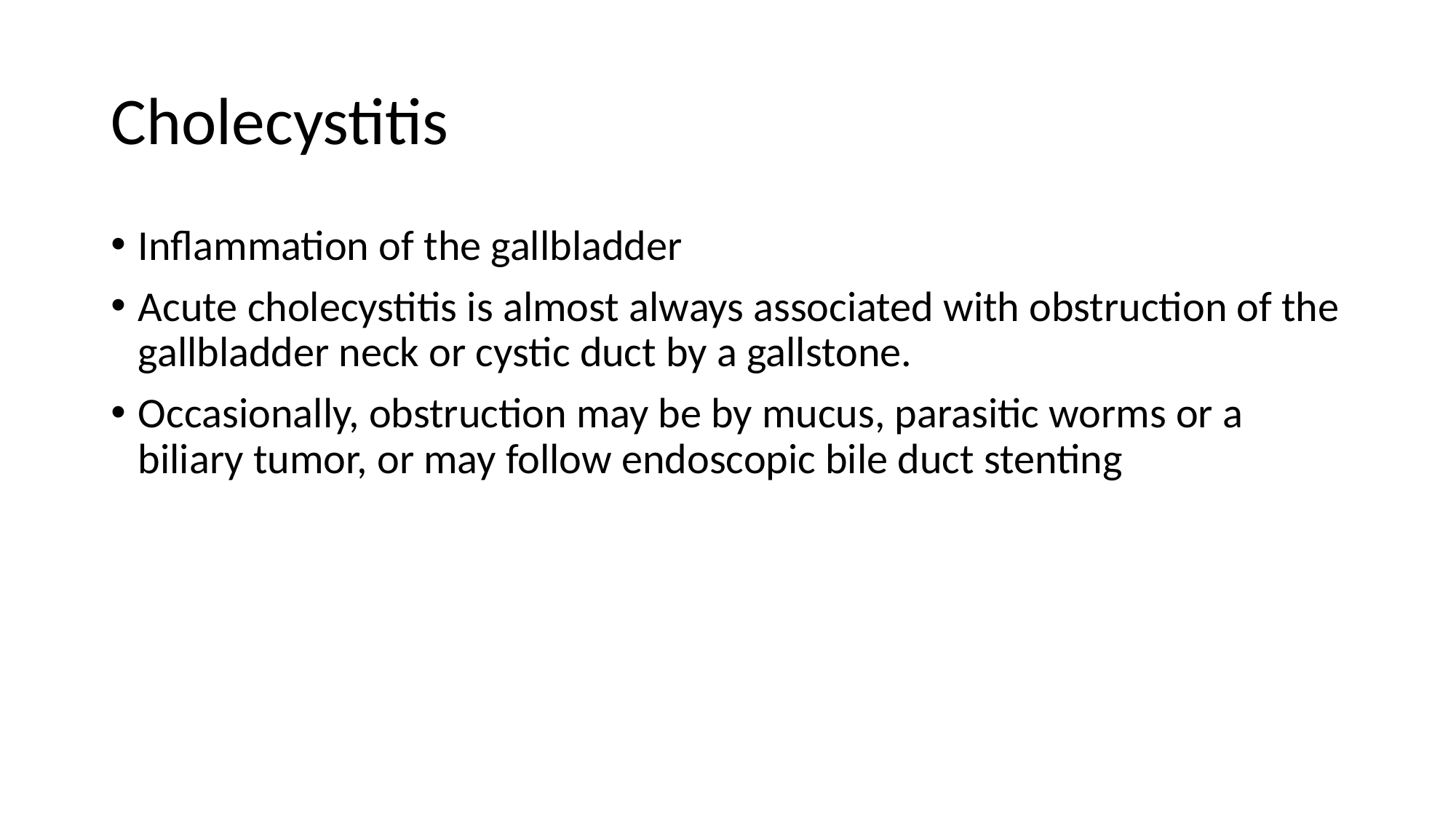

# Cholecystitis
Inflammation of the gallbladder
Acute cholecystitis is almost always associated with obstruction of the gallbladder neck or cystic duct by a gallstone.
Occasionally, obstruction may be by mucus, parasitic worms or a biliary tumor, or may follow endoscopic bile duct stenting